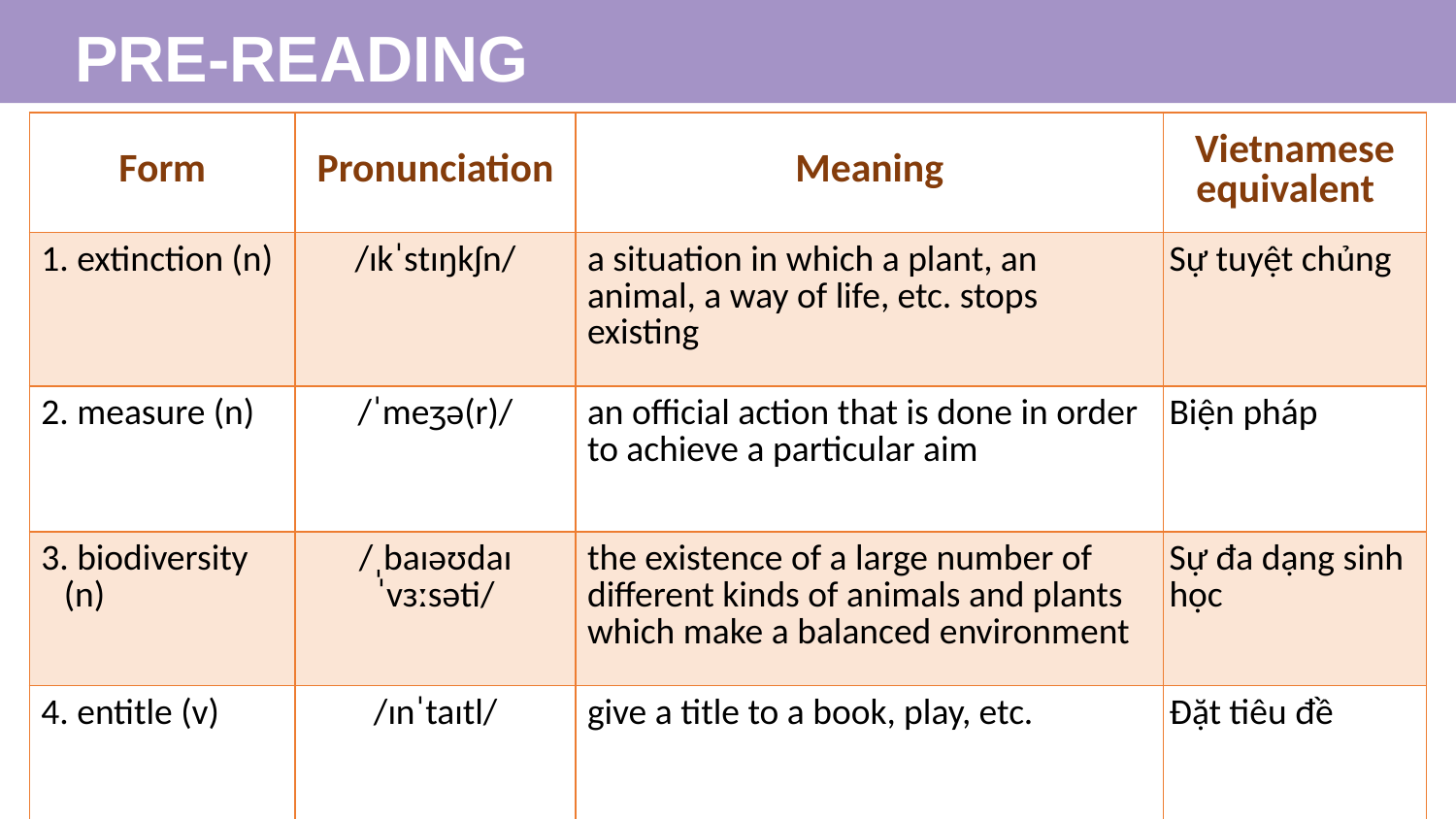

PRE-READING
| Form | Pronunciation | Meaning | Vietnamese equivalent |
| --- | --- | --- | --- |
| 1. extinction (n) | /ɪkˈstɪŋkʃn/ | a situation in which a plant, an animal, a way of life, etc. stops existing | Sự tuyệt chủng |
| 2. measure (n) | /ˈmeʒə(r)/ | an official action that is done in order to achieve a particular aim | Biện pháp |
| 3. biodiversity (n) | /ˌbaɪəʊdaɪˈvɜːsəti/ | the existence of a large number of different kinds of animals and plants which make a balanced environment | Sự đa dạng sinh học |
| 4. entitle (v) | /ɪnˈtaɪtl/ | give a title to a book, play, etc. | Đặt tiêu đề |